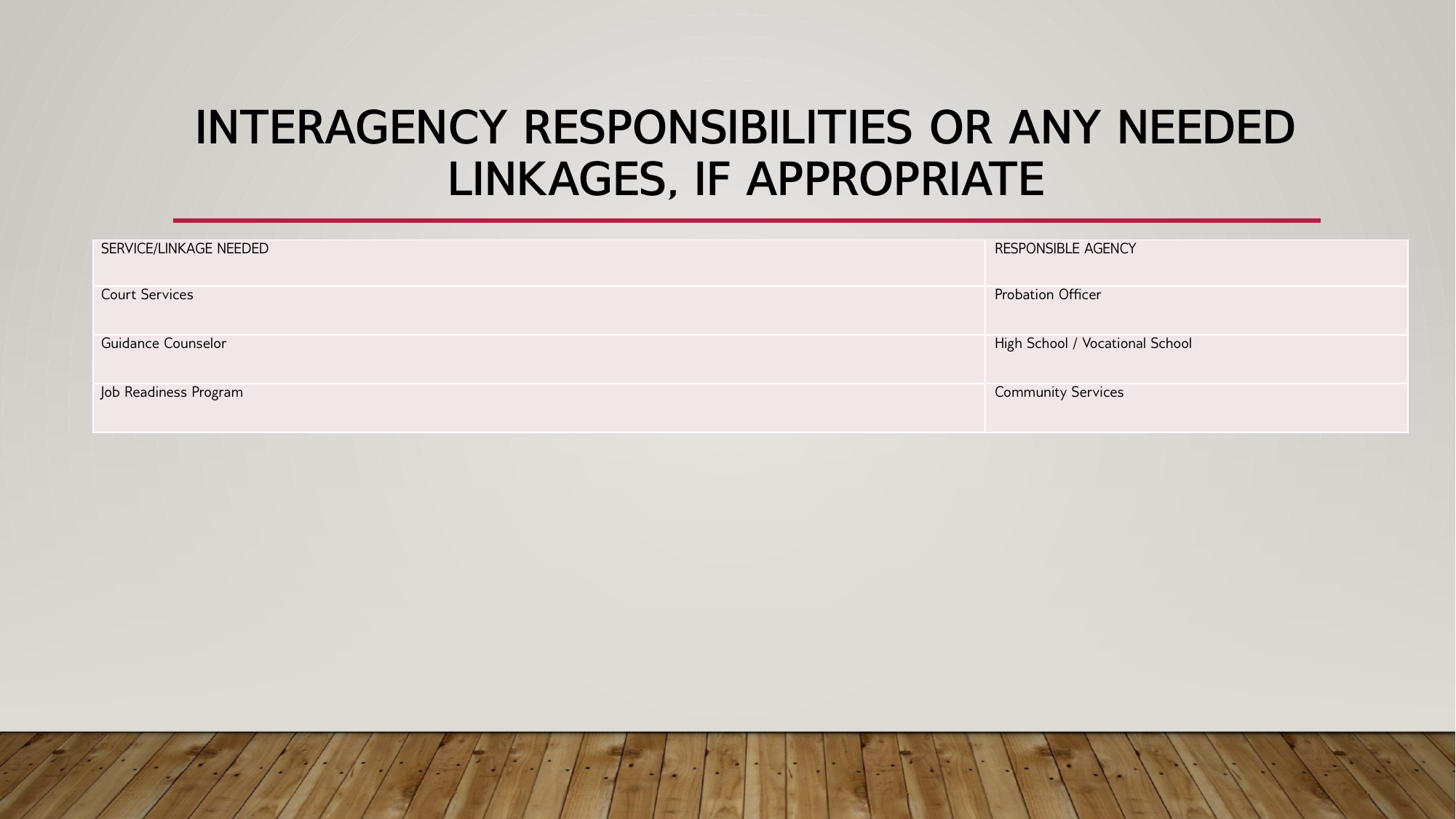

# INTERAGENCY RESPONSIBILITIES OR ANY NEEDED LINKAGES, IF APPROPRIATE
| SERVICE/LINKAGE NEEDED | RESPONSIBLE AGENCY |
| --- | --- |
| Court Services | Probation Officer |
| Guidance Counselor | High School / Vocational School |
| Job Readiness Program | Community Services |